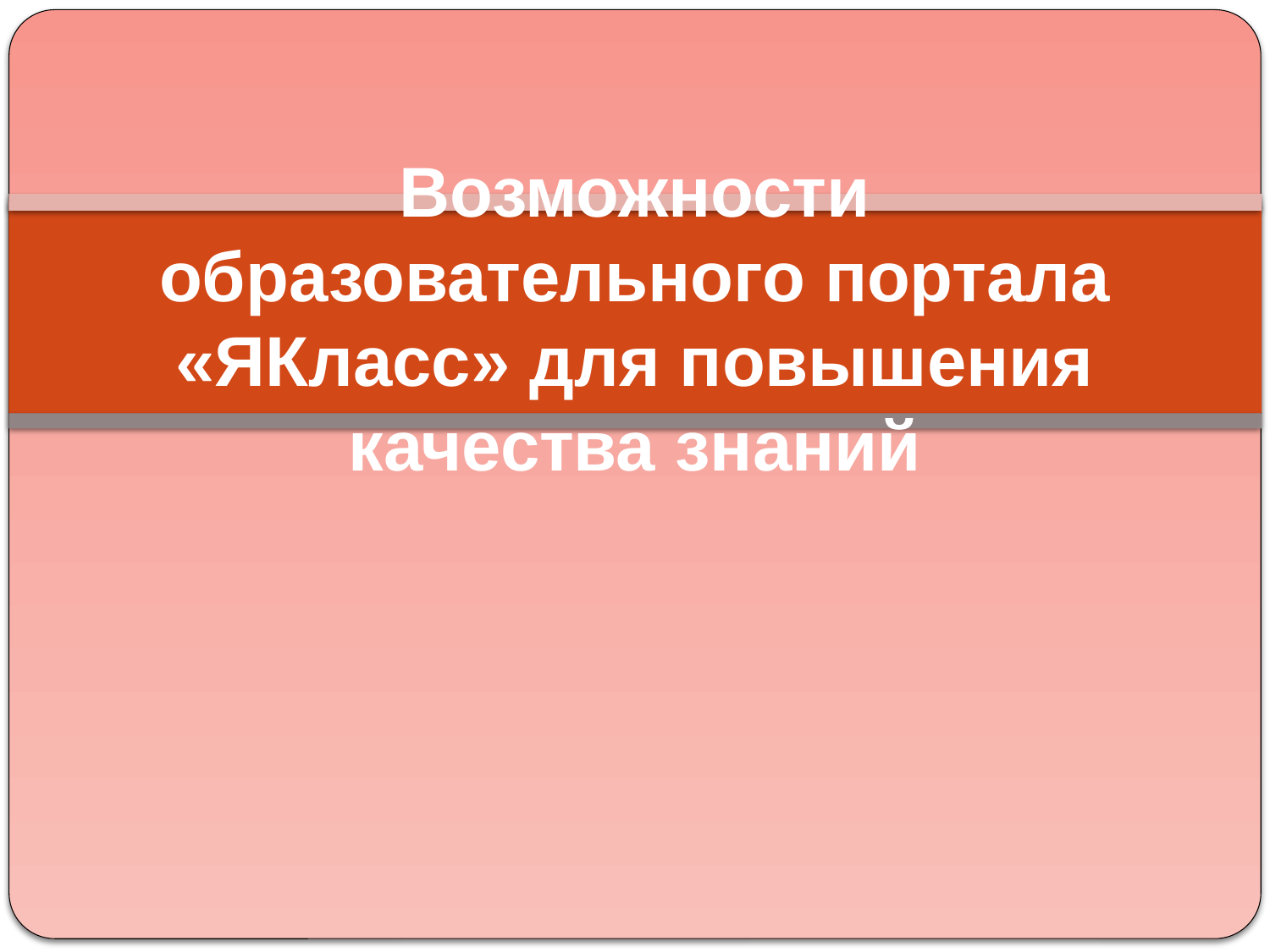

# Возможности образовательного портала «ЯКласс» для повышения качества знаний